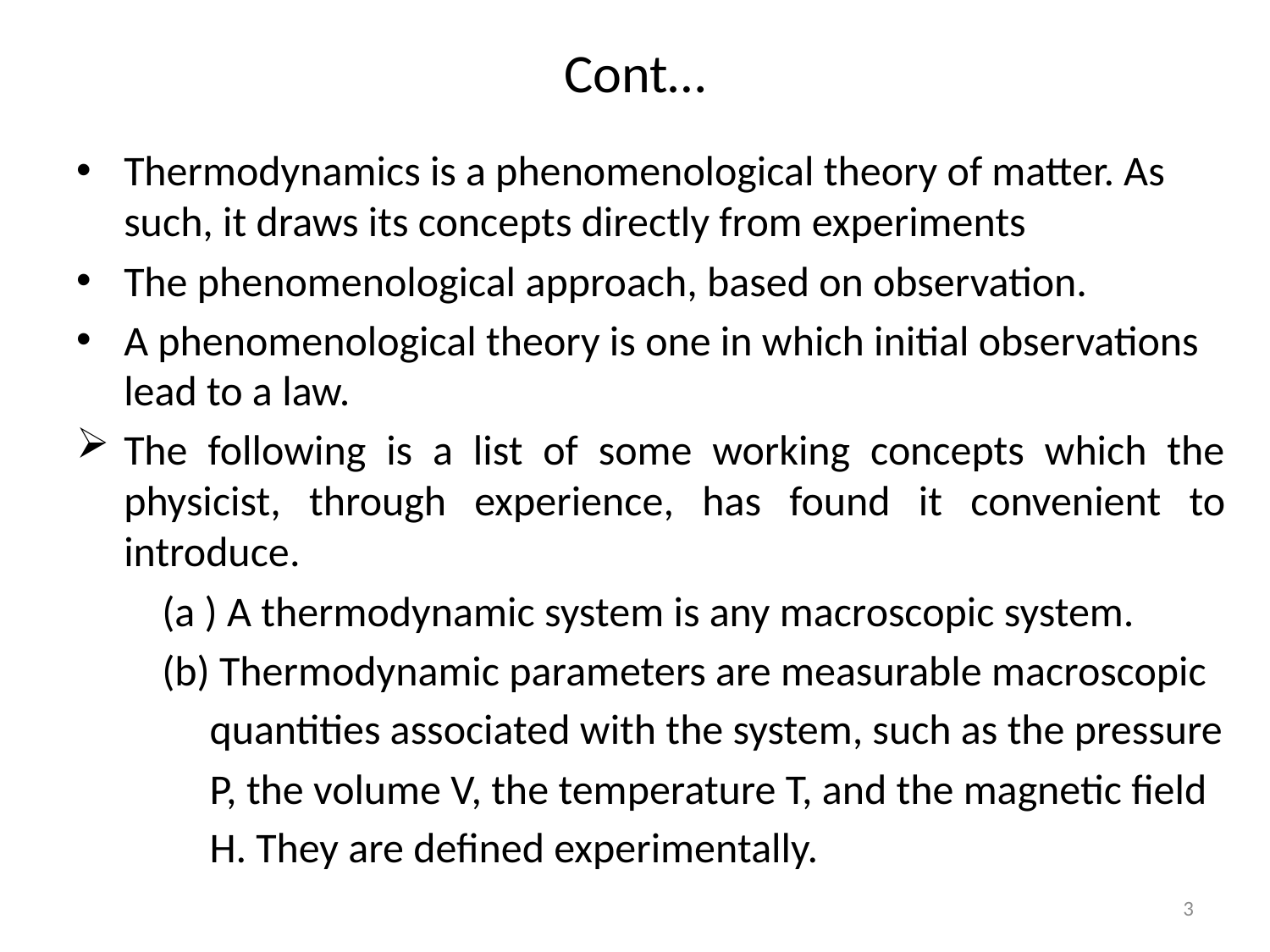

# Cont…
Thermodynamics is a phenomenological theory of matter. As such, it draws its concepts directly from experiments
The phenomenological approach, based on observation.
A phenomenological theory is one in which initial observations lead to a law.
The following is a list of some working concepts which the physicist, through experience, has found it convenient to introduce.
         (a ) A thermodynamic system is any macroscopic system.
         (b) Thermodynamic parameters are measurable macroscopic
              quantities associated with the system, such as the pressure
              P, the volume V, the temperature T, and the magnetic field
              H. They are defined experimentally.

3